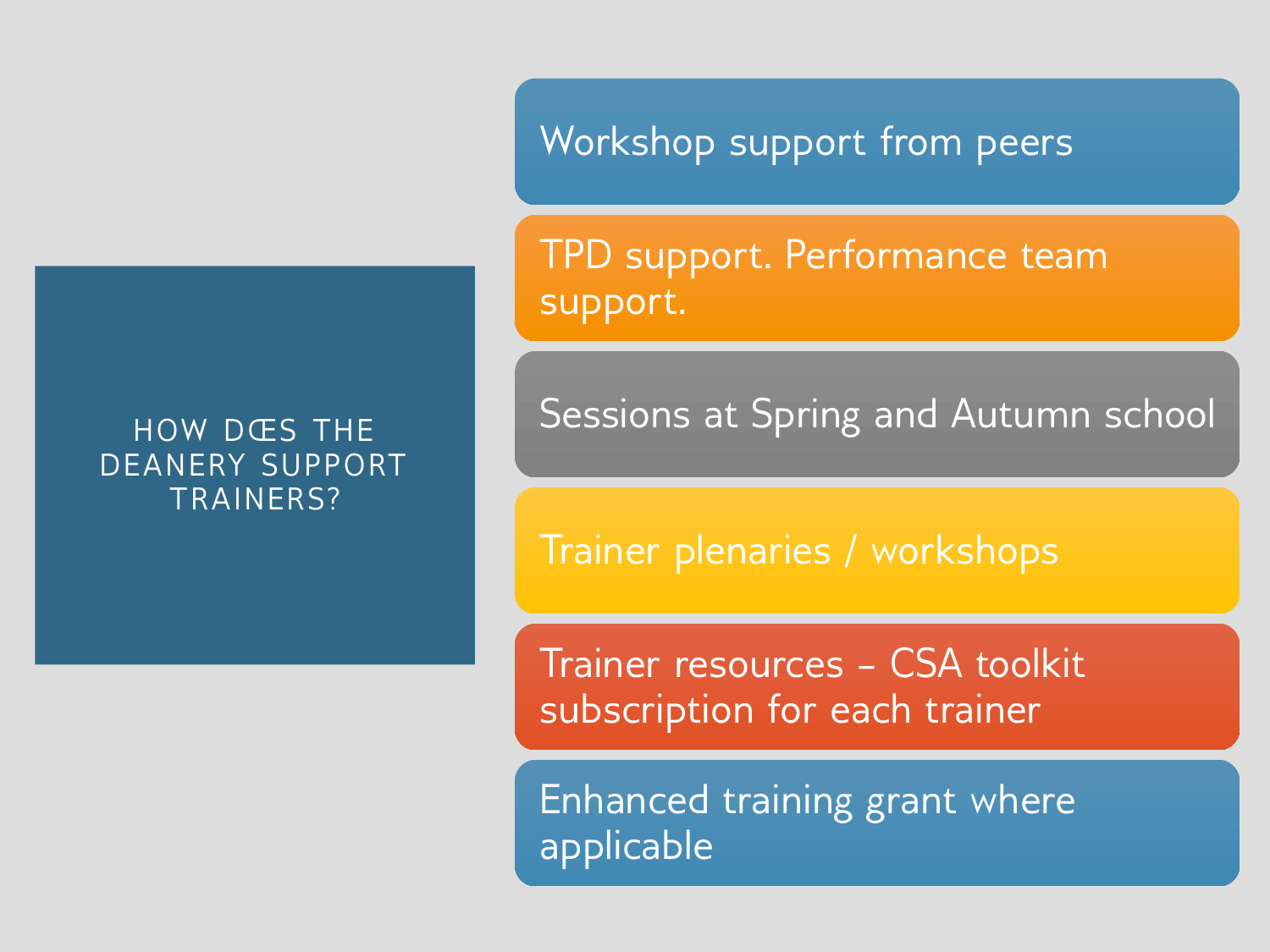

Workshop support from peers
TPD support. Performance team support.
Sessions at Spring and Autumn school
Trainer plenaries / workshops
Trainer resources – CSA toolkit subscription for each trainer
Enhanced training grant where applicable
How does the deanery support trainers?